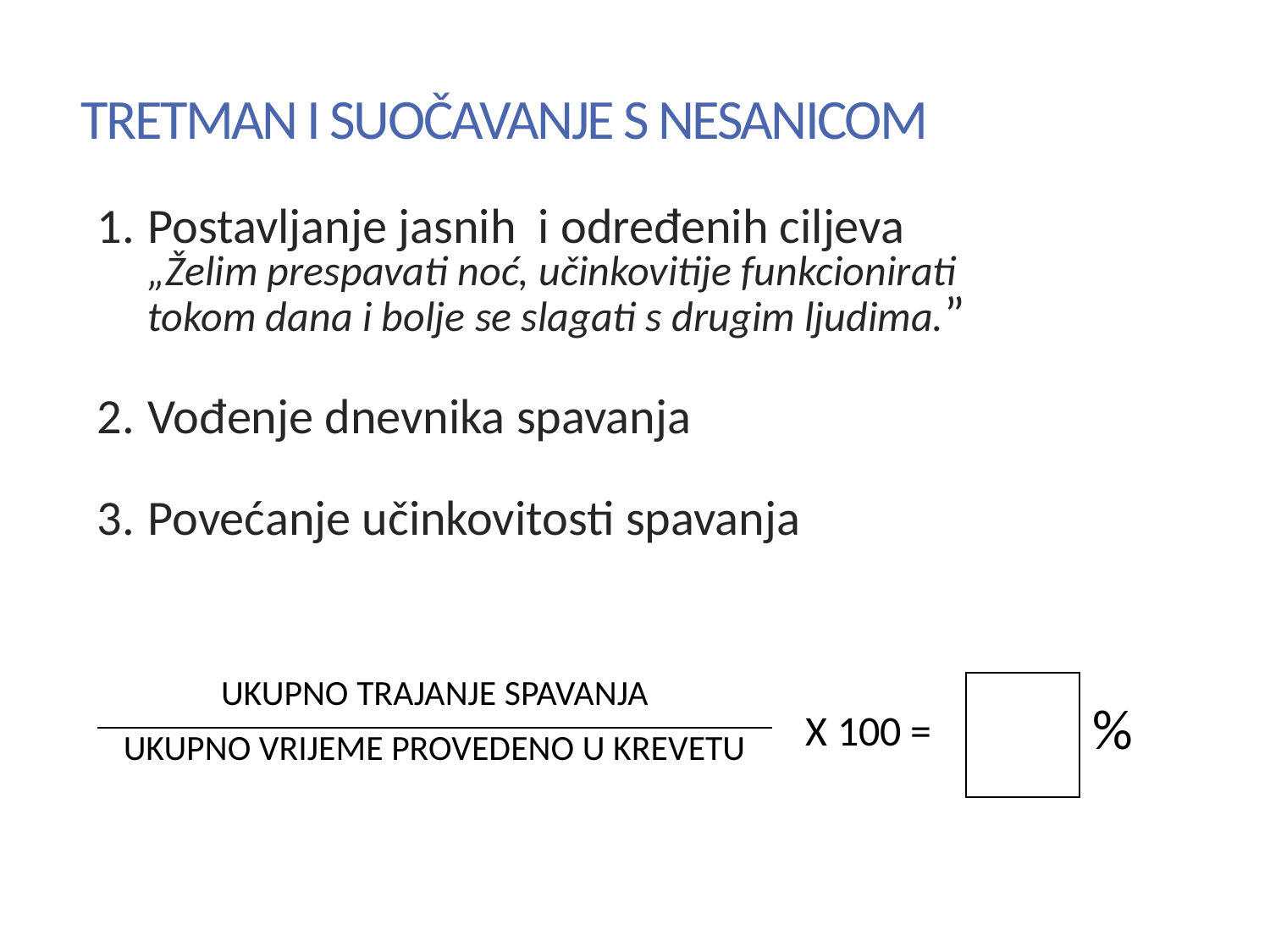

TRETMAN I SUOČAVANJE S NESANICOM
Postavljanje jasnih  i određenih ciljeva
„Želim prespavati noć, učinkovitije funkcionirati
tokom dana i bolje se slagati s drugim ljudima.”
Vođenje dnevnika spavanja
Povećanje učinkovitosti spavanja

| UKUPNO TRAJANJE SPAVANJA | X 100 = |  | % |
| --- | --- | --- | --- |
| UKUPNO VRIJEME PROVEDENO U KREVETU |  |  |  |